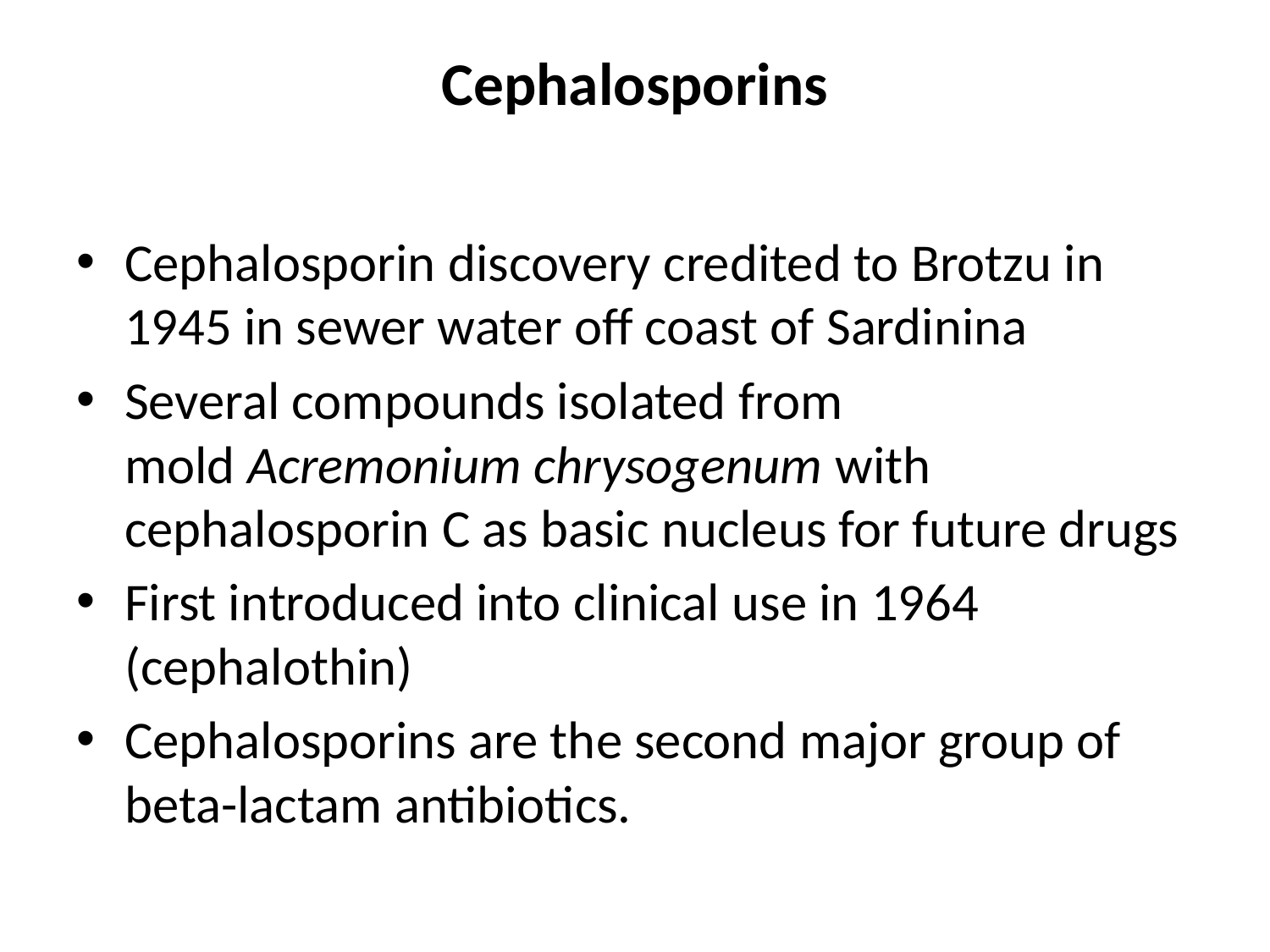

# Cephalosporins
Cephalosporin discovery credited to Brotzu in 1945 in sewer water off coast of Sardinina
Several compounds isolated from mold Acremonium chrysogenum with cephalosporin C as basic nucleus for future drugs
First introduced into clinical use in 1964 (cephalothin)
Cephalosporins are the second major group of beta-lactam antibiotics.